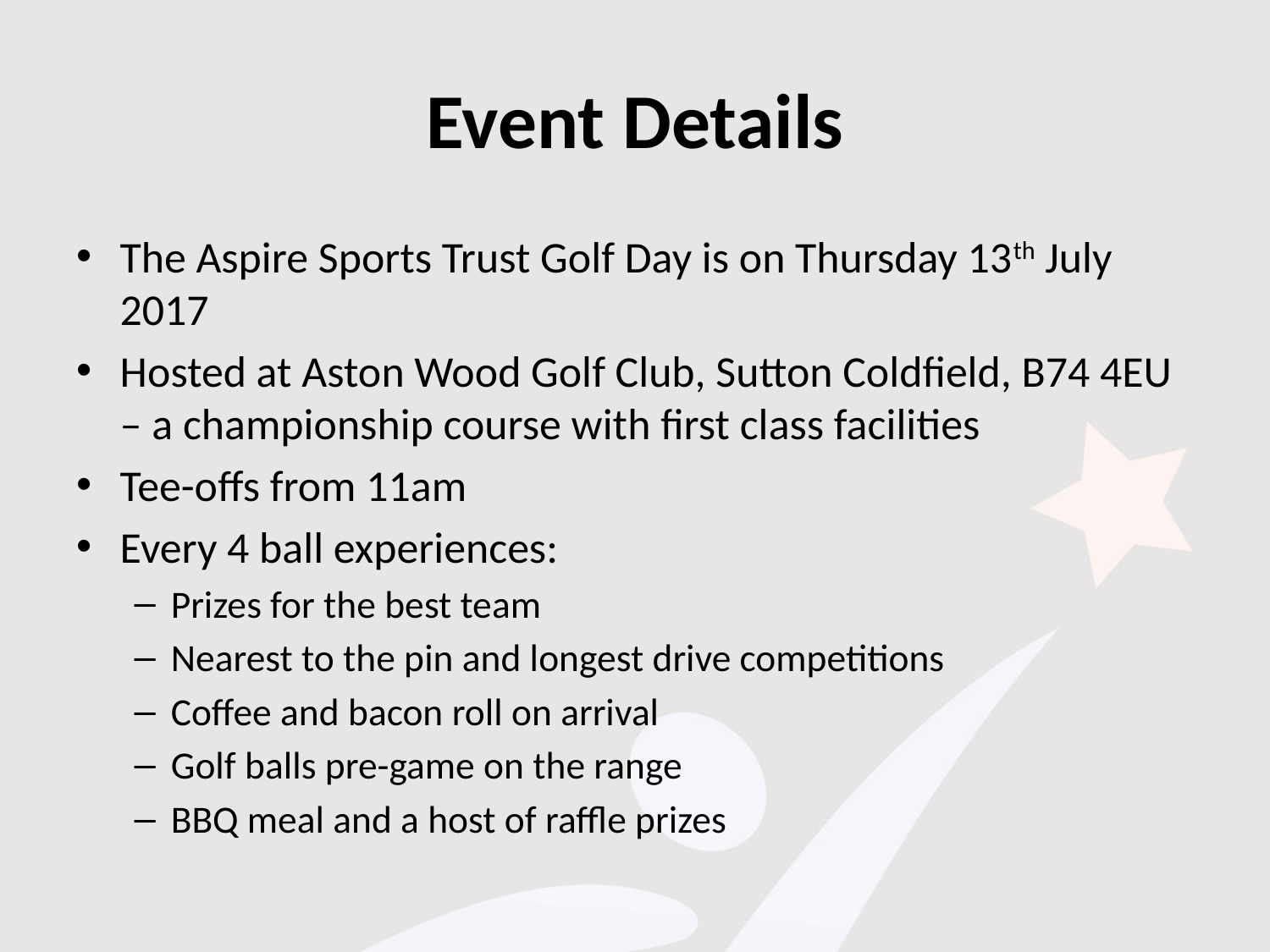

# Event Details
The Aspire Sports Trust Golf Day is on Thursday 13th July 2017
Hosted at Aston Wood Golf Club, Sutton Coldfield, B74 4EU – a championship course with first class facilities
Tee-offs from 11am
Every 4 ball experiences:
Prizes for the best team
Nearest to the pin and longest drive competitions
Coffee and bacon roll on arrival
Golf balls pre-game on the range
BBQ meal and a host of raffle prizes